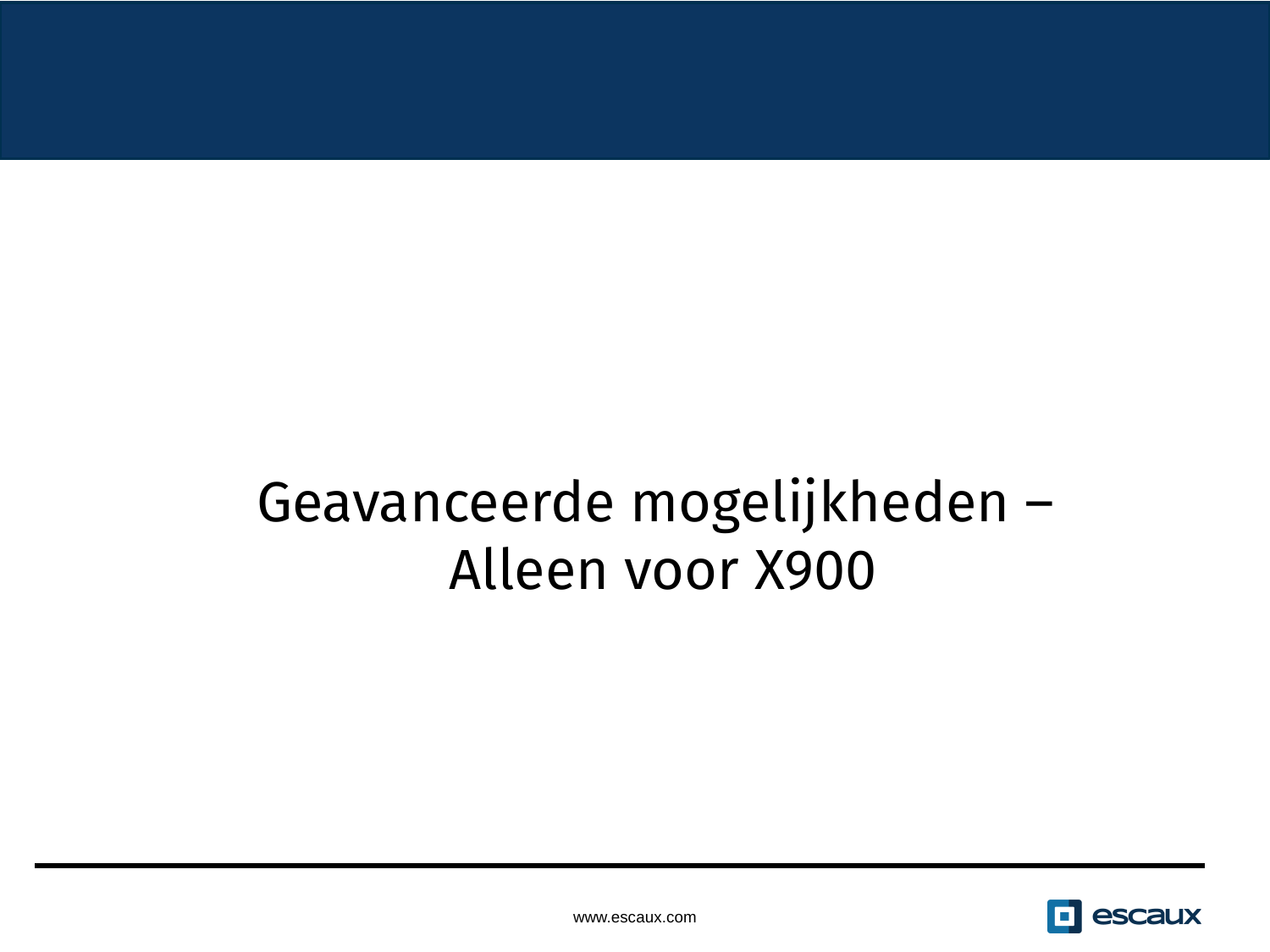

#
Geavanceerde mogelijkheden –
Alleen voor X900

www.escaux.com